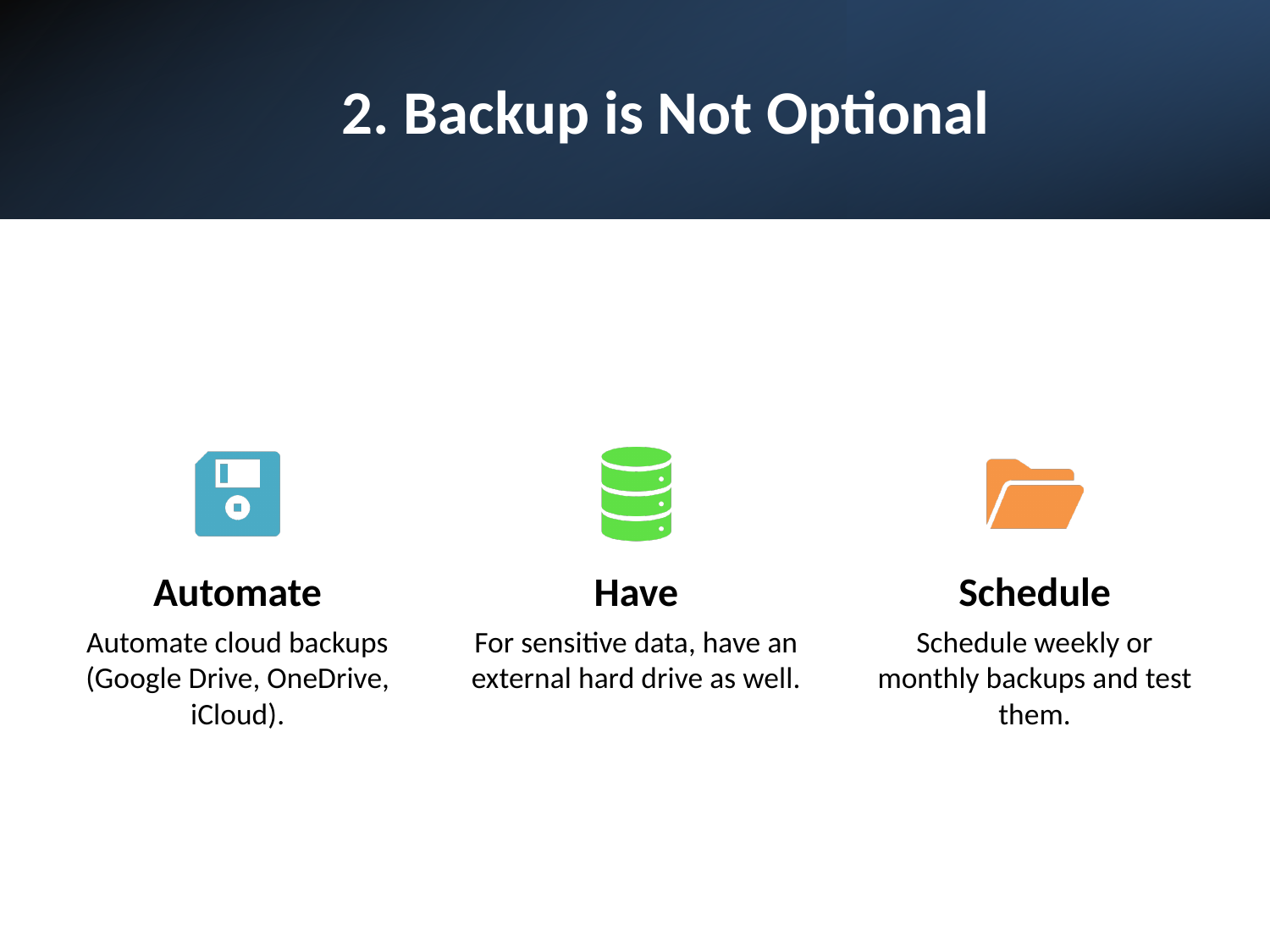

# 2. Backup is Not Optional
Automate
Automate cloud backups (Google Drive, OneDrive, iCloud).
Have
For sensitive data, have an external hard drive as well.
Schedule
Schedule weekly or monthly backups and test them.